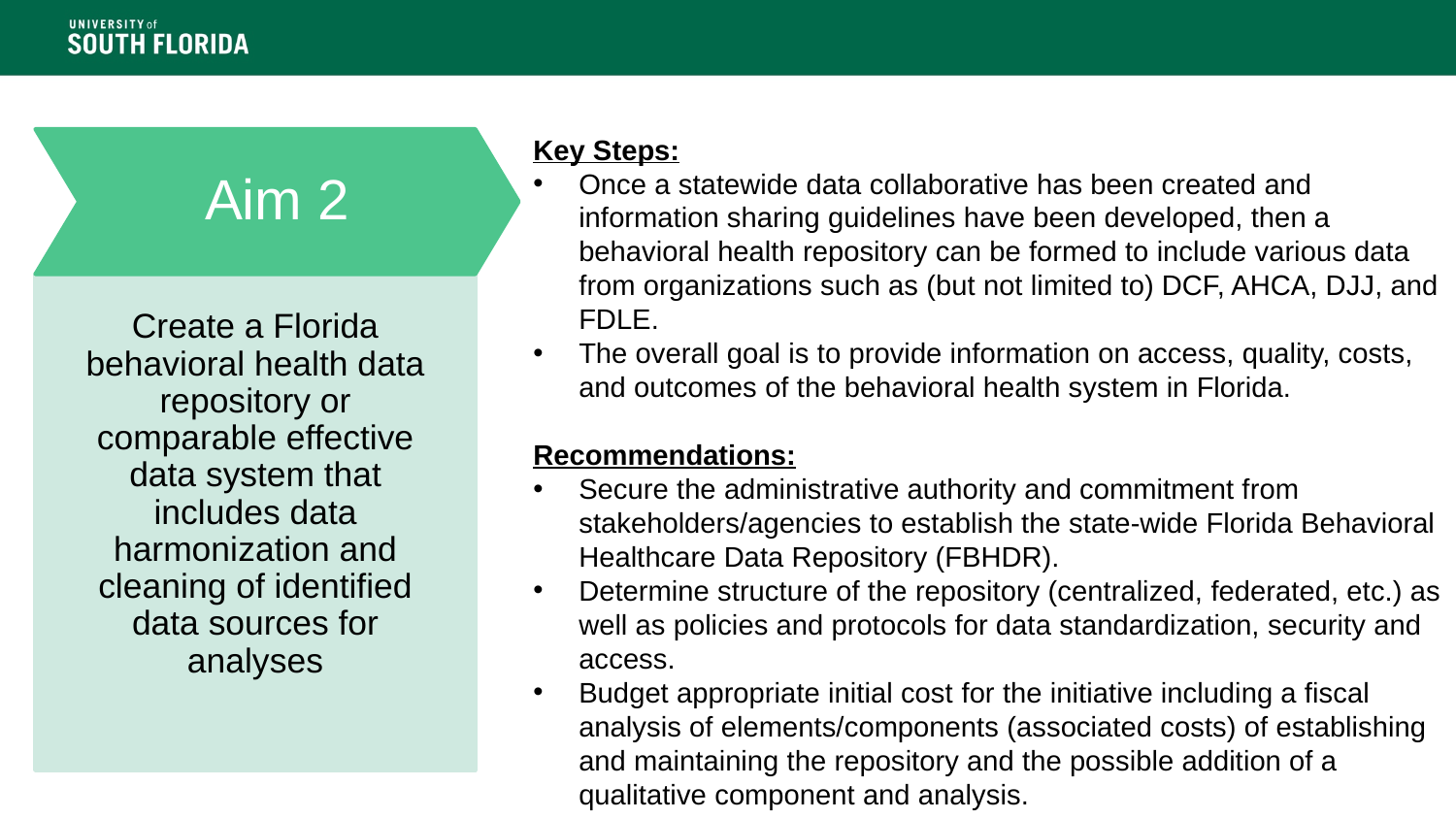

Key Steps:
Once a statewide data collaborative has been created and information sharing guidelines have been developed, then a behavioral health repository can be formed to include various data from organizations such as (but not limited to) DCF, AHCA, DJJ, and FDLE.
The overall goal is to provide information on access, quality, costs, and outcomes of the behavioral health system in Florida.

Recommendations:
Secure the administrative authority and commitment from stakeholders/agencies to establish the state-wide Florida Behavioral Healthcare Data Repository (FBHDR).
Determine structure of the repository (centralized, federated, etc.) as well as policies and protocols for data standardization, security and access.
Budget appropriate initial cost for the initiative including a fiscal analysis of elements/components (associated costs) of establishing and maintaining the repository and the possible addition of a qualitative component and analysis.

Aim 2

Create a Florida behavioral health data repository or comparable effective data system that includes data harmonization and cleaning of identified data sources for analyses